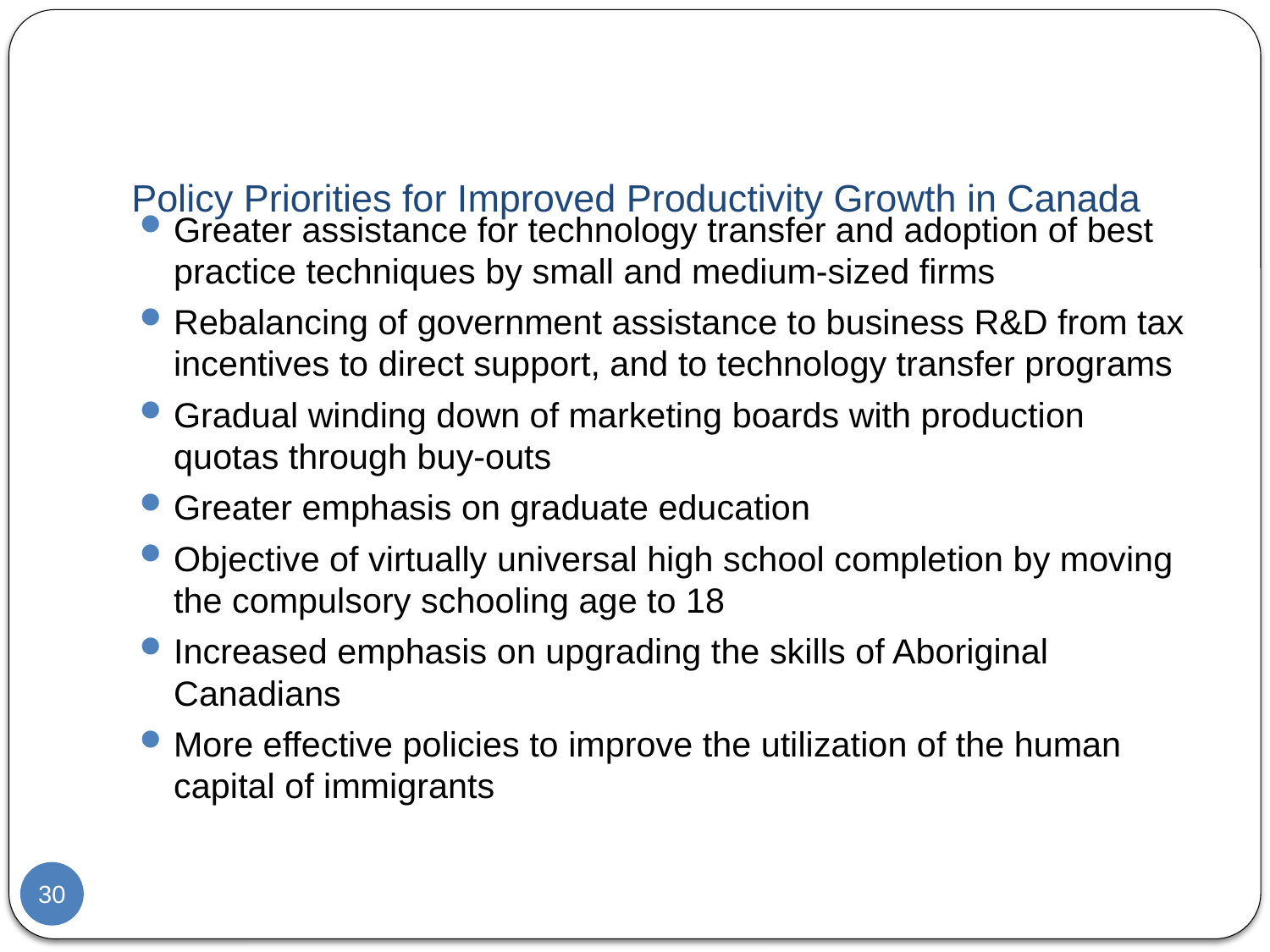

# Policy Priorities for Improved Productivity Growth in Canada
Greater assistance for technology transfer and adoption of best practice techniques by small and medium-sized firms
Rebalancing of government assistance to business R&D from tax incentives to direct support, and to technology transfer programs
Gradual winding down of marketing boards with production quotas through buy-outs
Greater emphasis on graduate education
Objective of virtually universal high school completion by moving the compulsory schooling age to 18
Increased emphasis on upgrading the skills of Aboriginal Canadians
More effective policies to improve the utilization of the human capital of immigrants

30